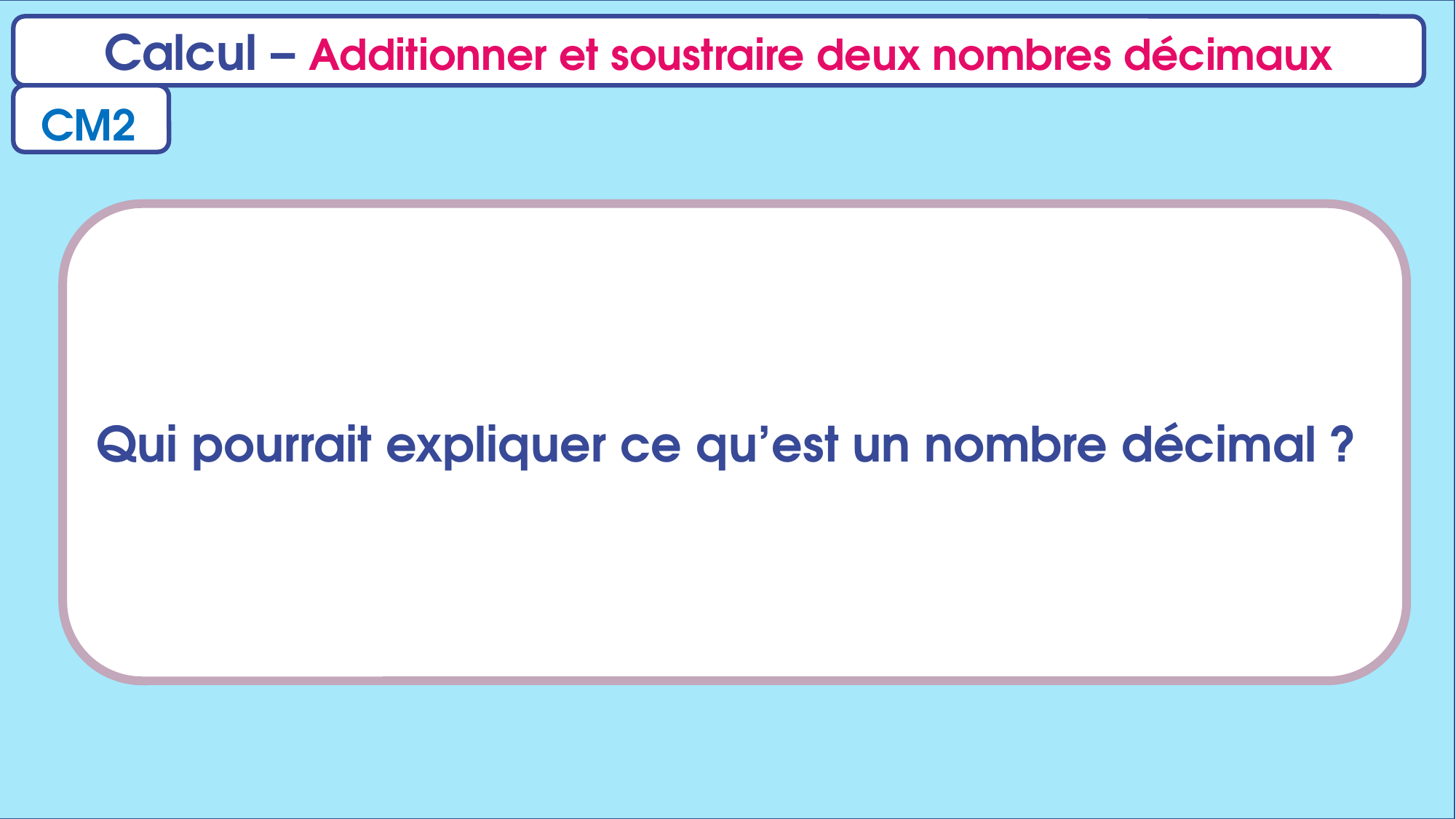

Calcul – Additionner et soustraire deux nombres décimaux

CM2
Qui pourrait expliquer ce qu’est un nombre décimal ?
www.maitresseherisson.com